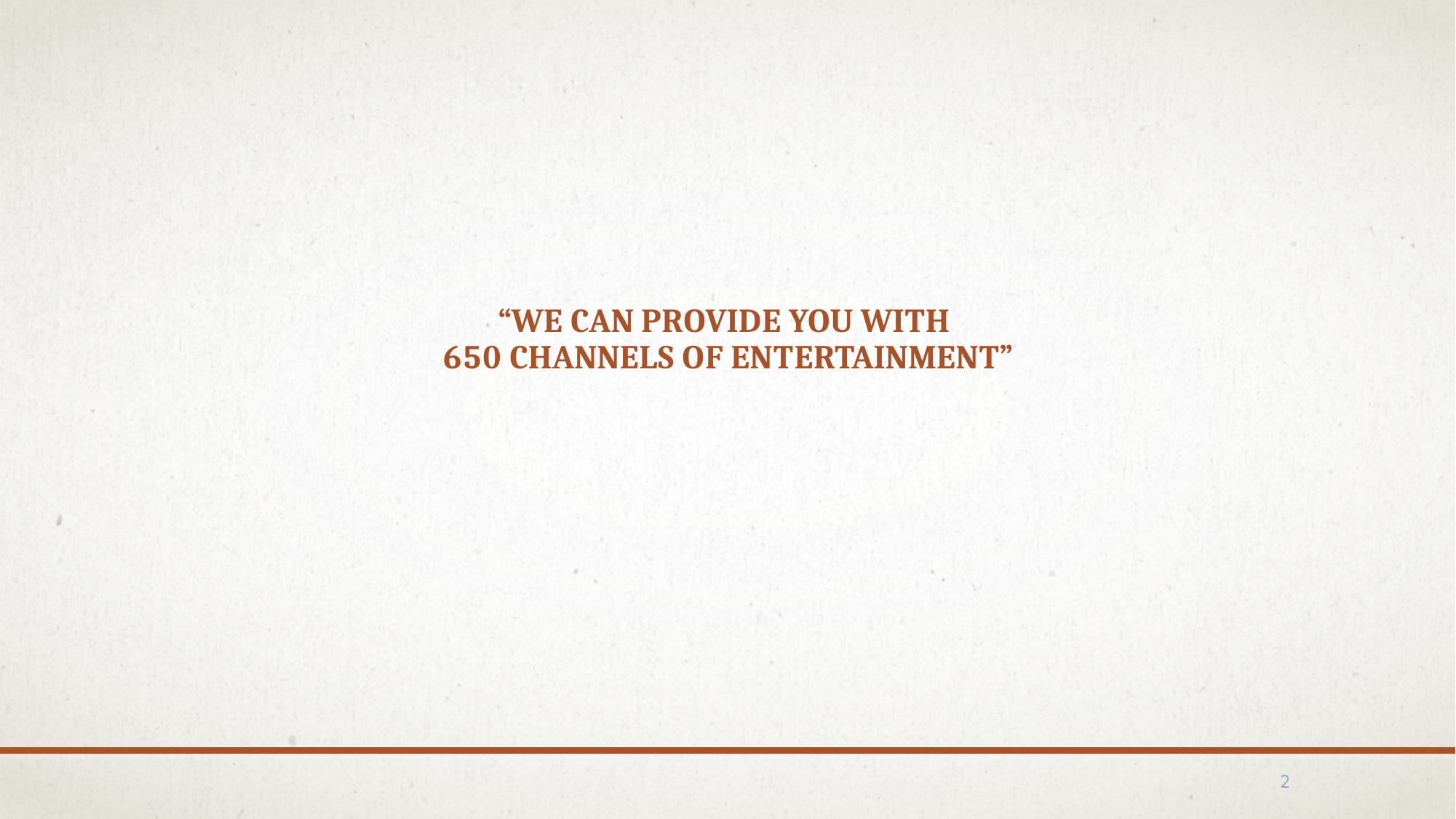

# “We Can Provide You With 650 Channels of Entertainment”
2